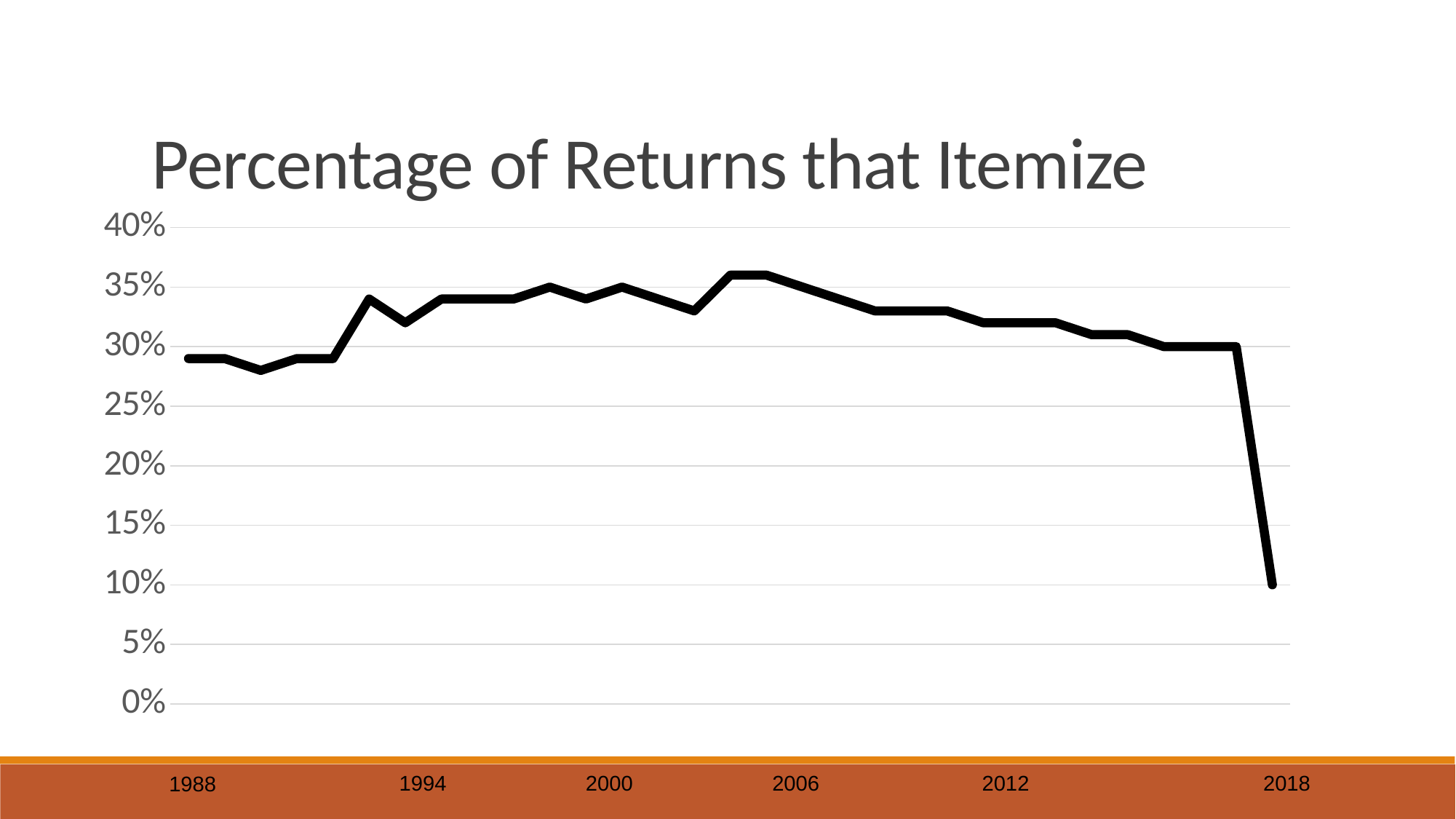

Percentage of Returns that Itemize

### Chart

| Category | Column1 |
|---|---|
1994
2000
2006
2012
2018
1988